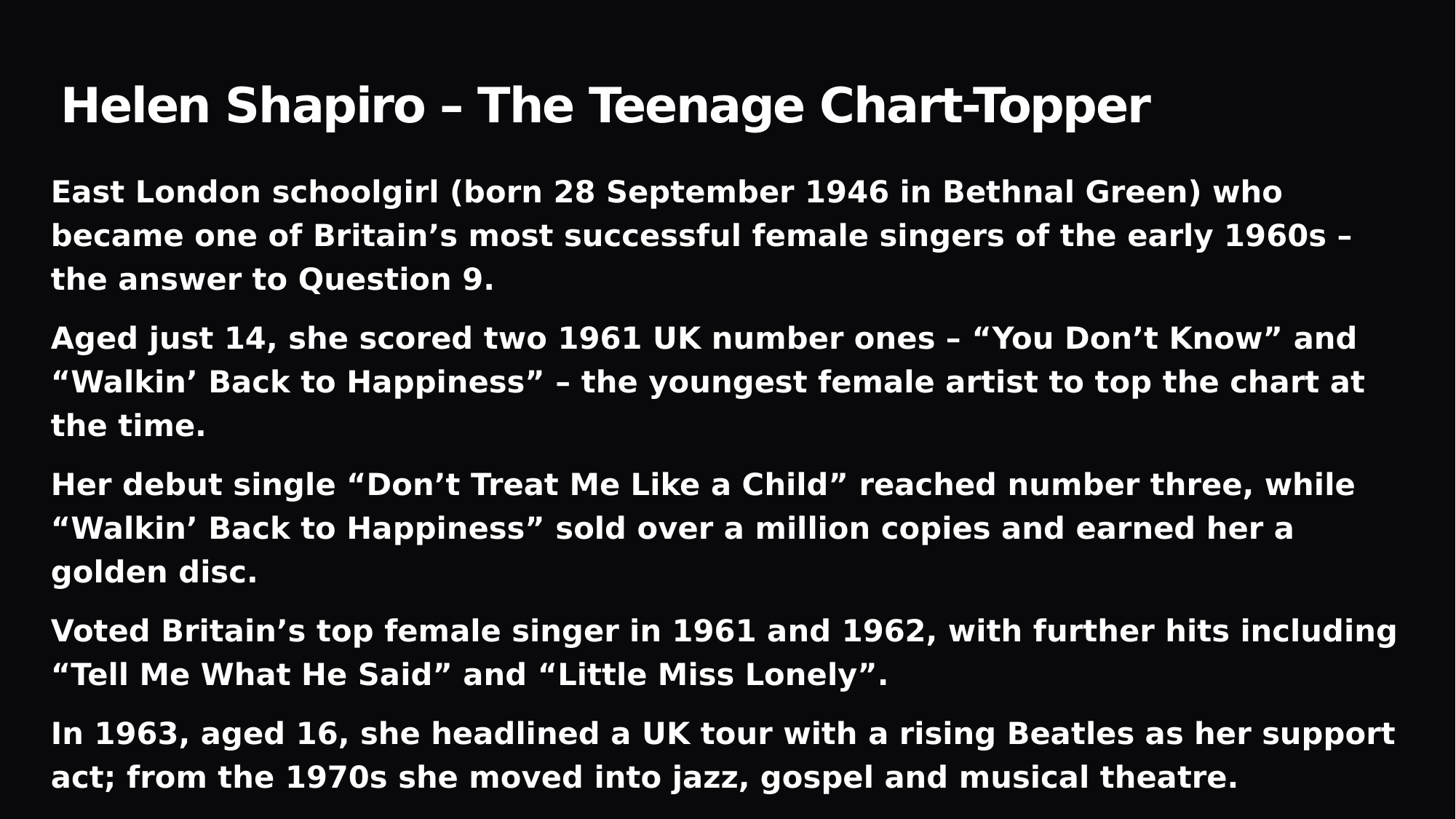

# Helen Shapiro – The Teenage Chart-Topper
East London schoolgirl (born 28 September 1946 in Bethnal Green) who became one of Britain’s most successful female singers of the early 1960s – the answer to Question 9.
Aged just 14, she scored two 1961 UK number ones – “You Don’t Know” and “Walkin’ Back to Happiness” – the youngest female artist to top the chart at the time.
Her debut single “Don’t Treat Me Like a Child” reached number three, while “Walkin’ Back to Happiness” sold over a million copies and earned her a golden disc.
Voted Britain’s top female singer in 1961 and 1962, with further hits including “Tell Me What He Said” and “Little Miss Lonely”.
In 1963, aged 16, she headlined a UK tour with a rising Beatles as her support act; from the 1970s she moved into jazz, gospel and musical theatre.